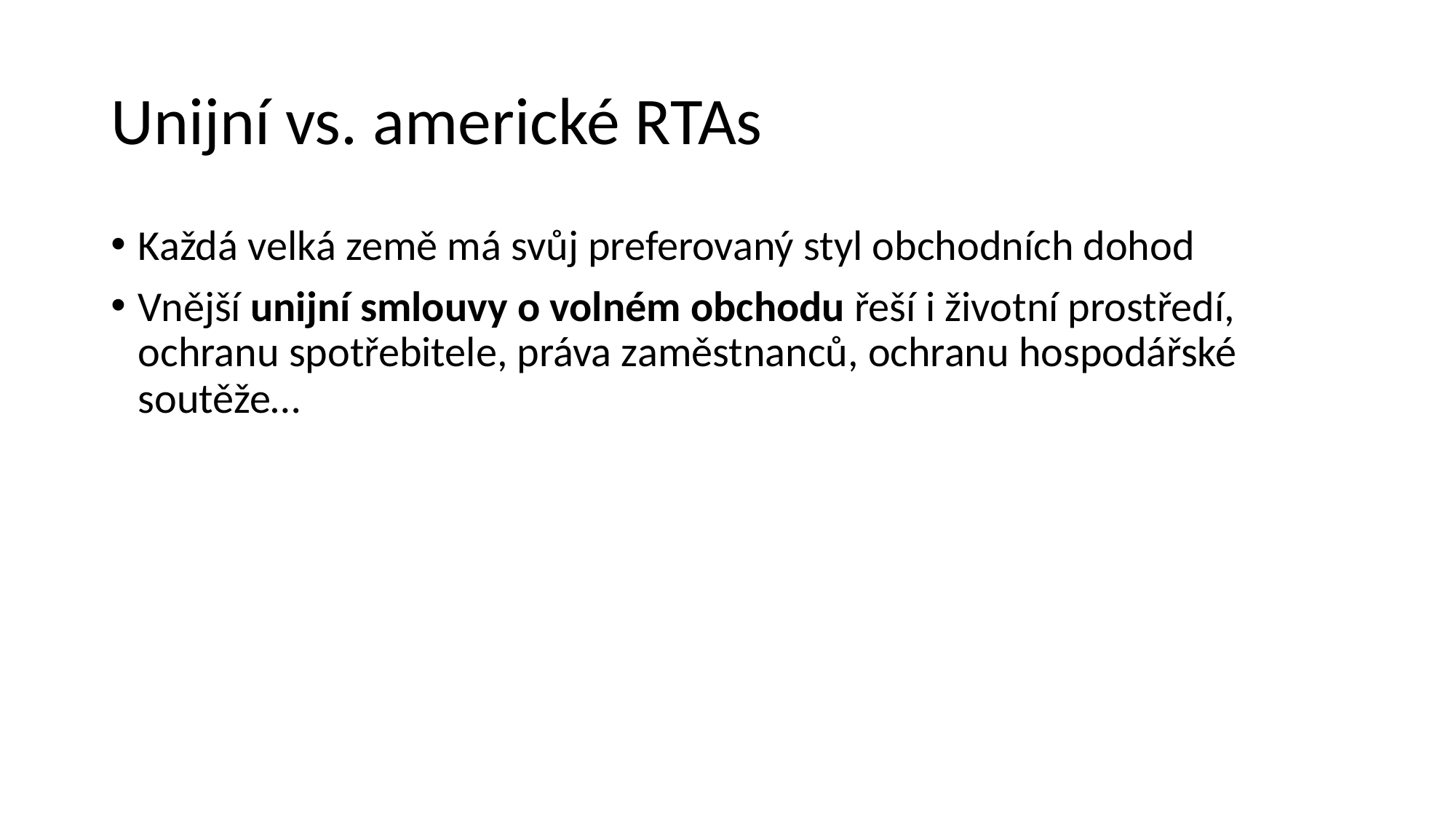

# Unijní vs. americké RTAs
Každá velká země má svůj preferovaný styl obchodních dohod
Vnější unijní smlouvy o volném obchodu řeší i životní prostředí, ochranu spotřebitele, práva zaměstnanců, ochranu hospodářské soutěže…